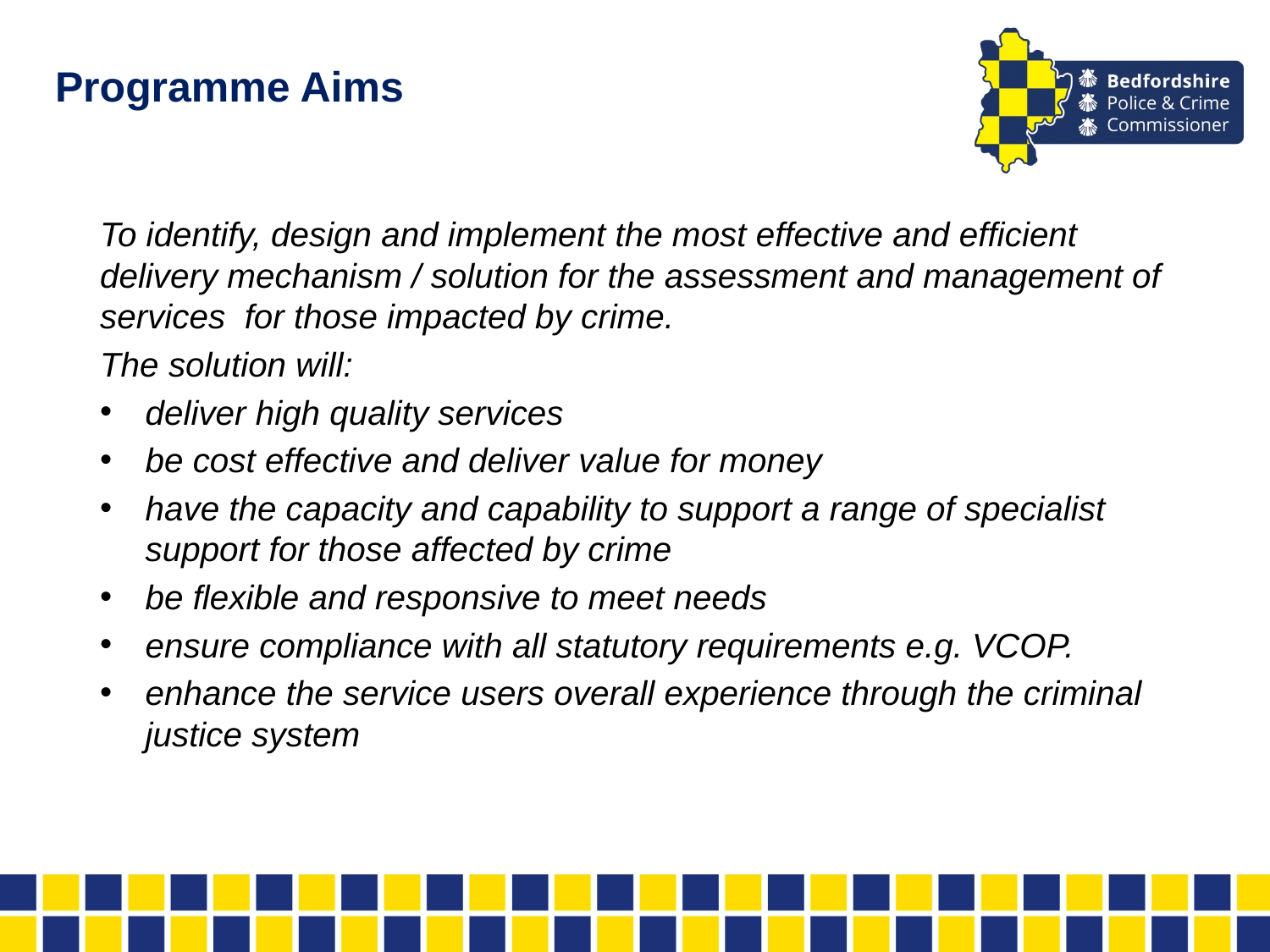

# Programme Aims
To identify, design and implement the most effective and efficient delivery mechanism / solution for the assessment and management of services  for those impacted by crime.
The solution will:
deliver high quality services
be cost effective and deliver value for money
have the capacity and capability to support a range of specialist support for those affected by crime
be flexible and responsive to meet needs
ensure compliance with all statutory requirements e.g. VCOP.
enhance the service users overall experience through the criminal justice system